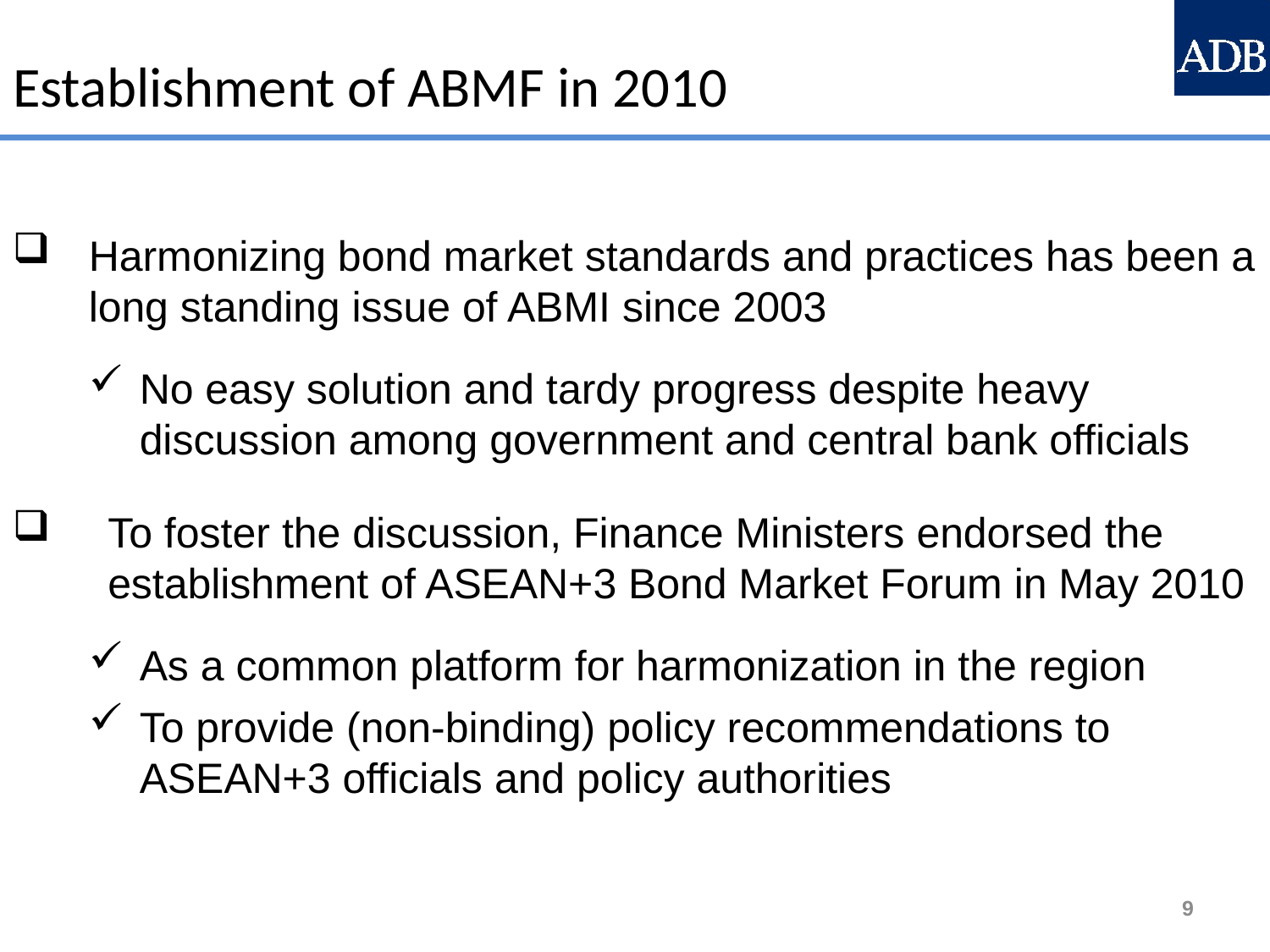

Establishment of ABMF in 2010
Harmonizing bond market standards and practices has been a long standing issue of ABMI since 2003
No easy solution and tardy progress despite heavy discussion among government and central bank officials
To foster the discussion, Finance Ministers endorsed the establishment of ASEAN+3 Bond Market Forum in May 2010
As a common platform for harmonization in the region
To provide (non-binding) policy recommendations to ASEAN+3 officials and policy authorities

9